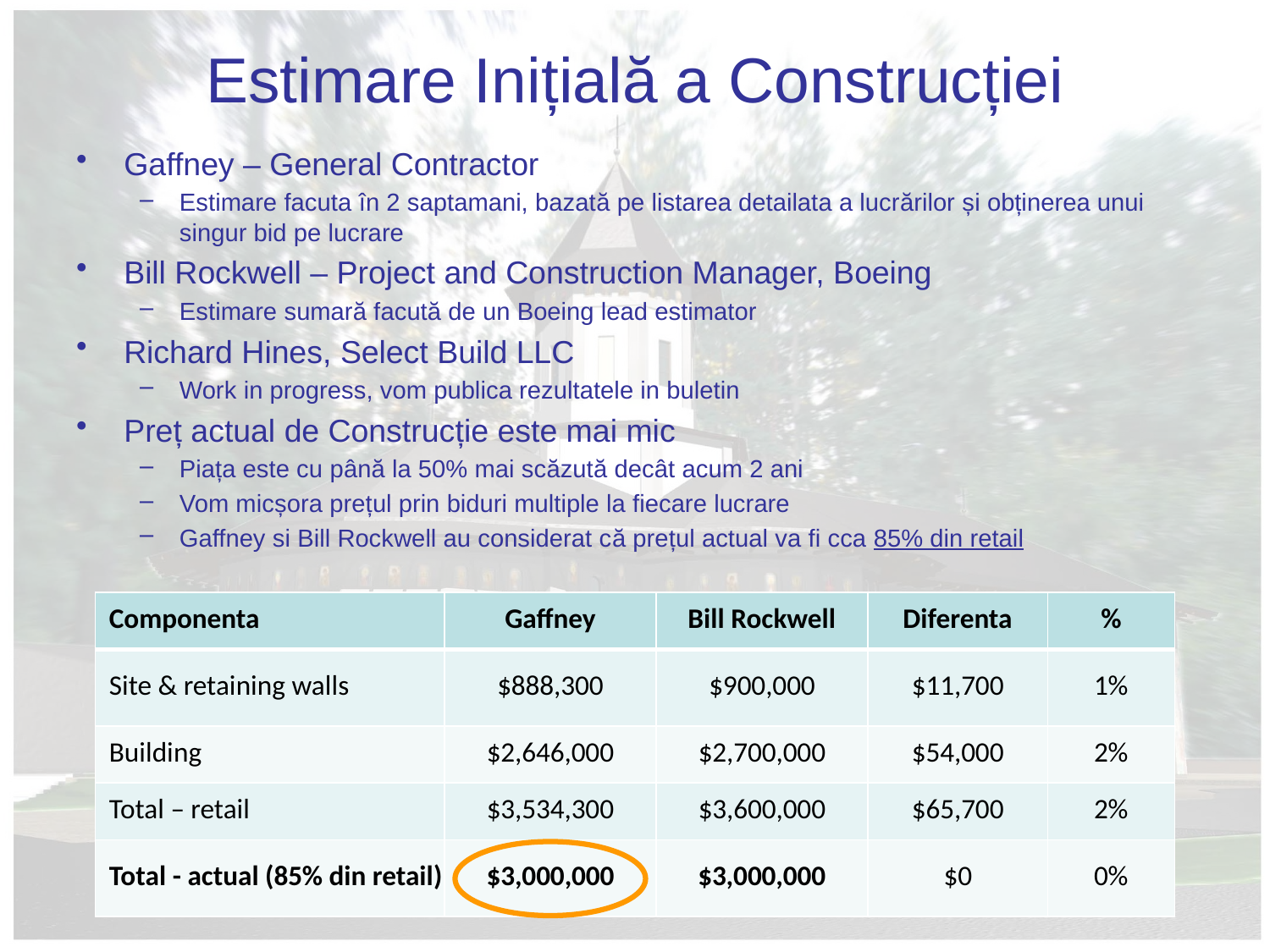

# Estimare Inițială a Construcției
Gaffney – General Contractor
Estimare facuta în 2 saptamani, bazată pe listarea detailata a lucrărilor și obținerea unui singur bid pe lucrare
Bill Rockwell – Project and Construction Manager, Boeing
Estimare sumară facută de un Boeing lead estimator
Richard Hines, Select Build LLC
Work in progress, vom publica rezultatele in buletin
Preț actual de Construcție este mai mic
Piața este cu până la 50% mai scăzută decât acum 2 ani
Vom micșora prețul prin biduri multiple la fiecare lucrare
Gaffney si Bill Rockwell au considerat că prețul actual va fi cca 85% din retail

| Componenta | Gaffney | Bill Rockwell | Diferenta | % |
| --- | --- | --- | --- | --- |
| Site & retaining walls | $888,300 | $900,000 | $11,700 | 1% |
| Building | $2,646,000 | $2,700,000 | $54,000 | 2% |
| Total – retail | $3,534,300 | $3,600,000 | $65,700 | 2% |
| Total - actual (85% din retail) | $3,000,000 | $3,000,000 | $0 | 0% |